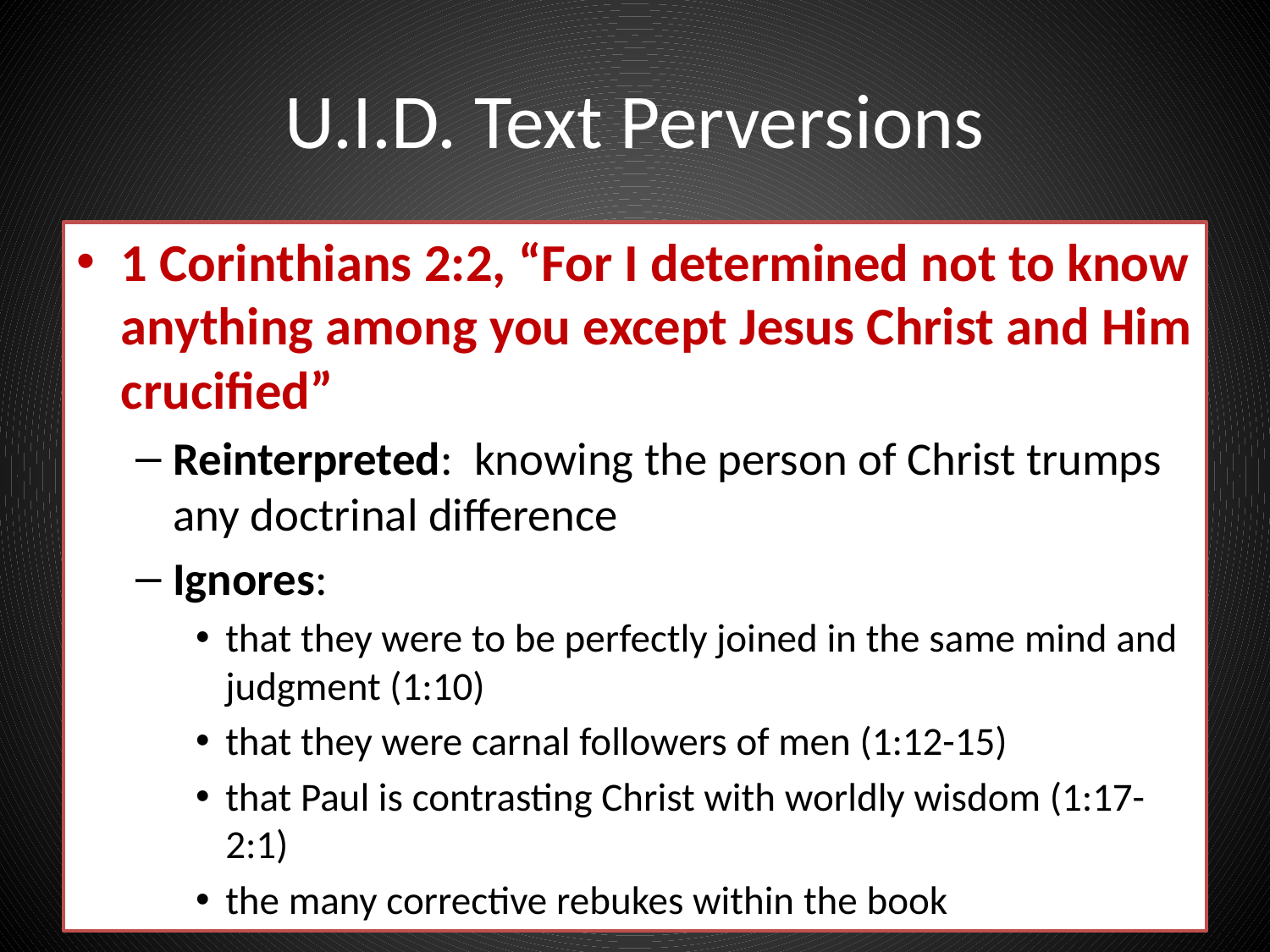

# U.I.D. Text Perversions
1 Corinthians 2:2, “For I determined not to know anything among you except Jesus Christ and Him crucified”
Reinterpreted:  knowing the person of Christ trumps any doctrinal difference
Ignores:
that they were to be perfectly joined in the same mind and judgment (1:10)
that they were carnal followers of men (1:12-15)
that Paul is contrasting Christ with worldly wisdom (1:17-2:1)
the many corrective rebukes within the book